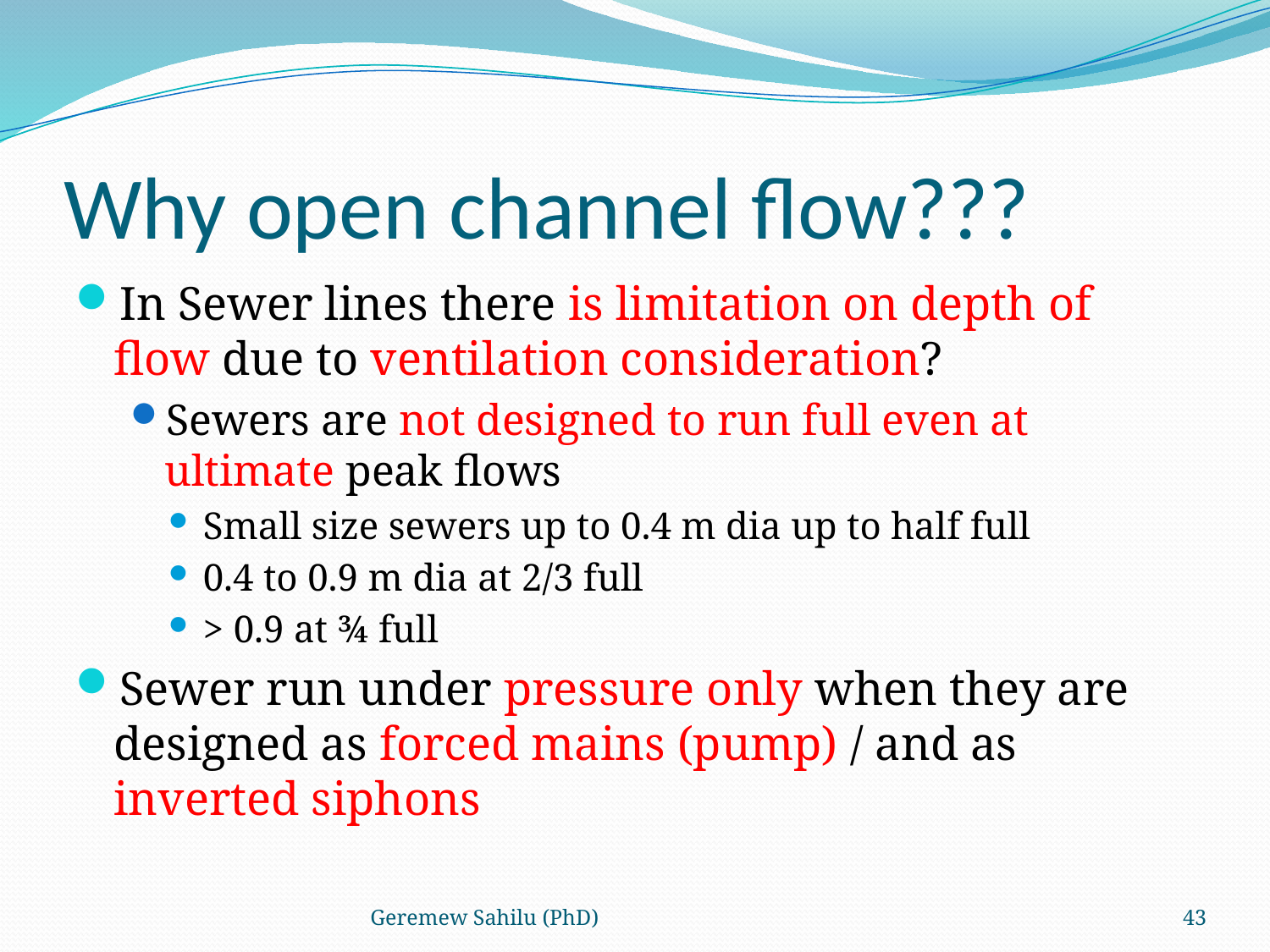

# Why open channel flow???
In Sewer lines there is limitation on depth of flow due to ventilation consideration?
Sewers are not designed to run full even at ultimate peak flows
Small size sewers up to 0.4 m dia up to half full
0.4 to 0.9 m dia at 2/3 full
> 0.9 at ¾ full
Sewer run under pressure only when they are designed as forced mains (pump) / and as inverted siphons
Geremew Sahilu (PhD)
43